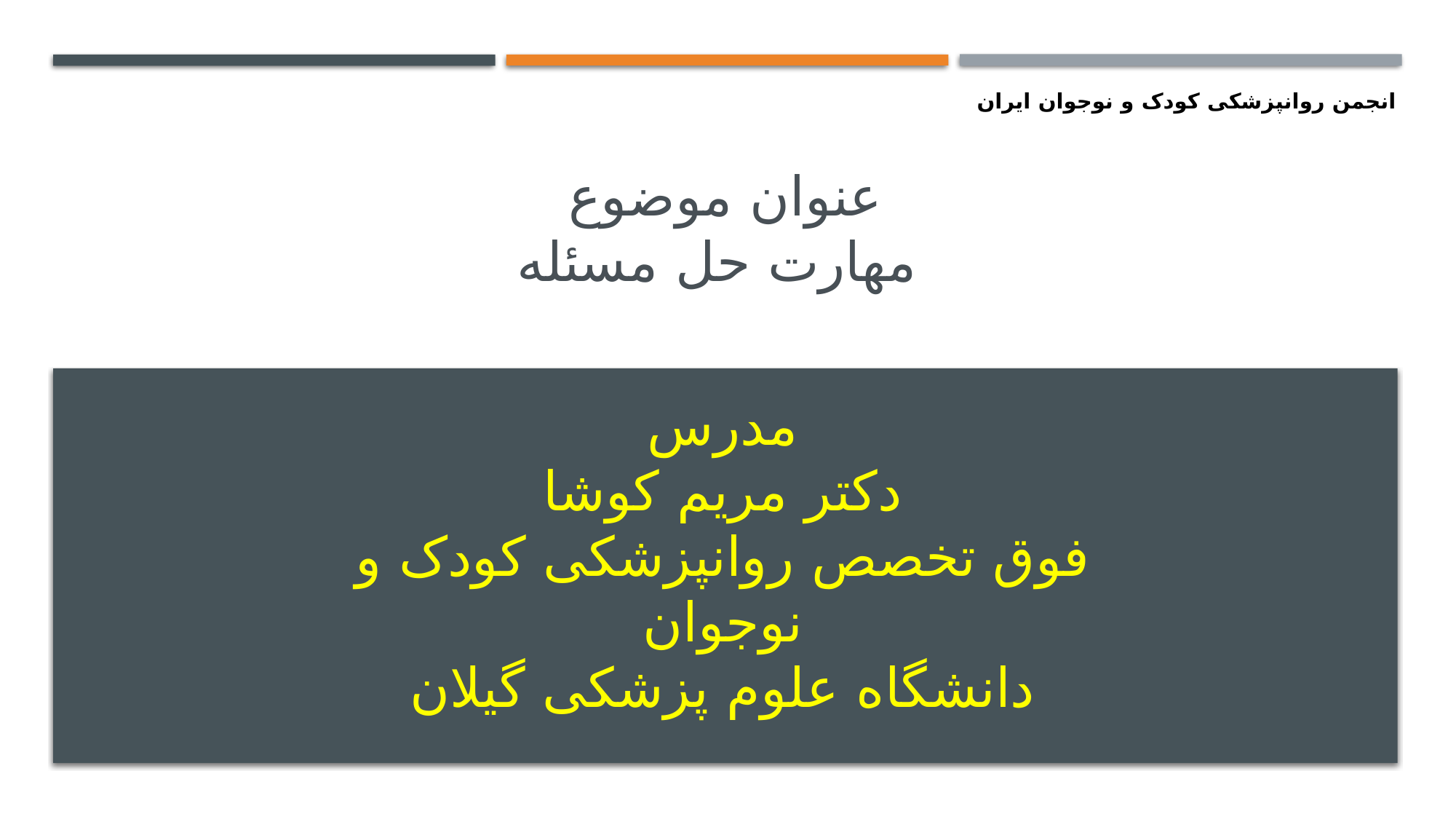

انجمن روانپزشکی کودک و نوجوان ایران
عنوان موضوع
 مهارت حل مسئله
# مدرس دکتر مریم کوشا فوق تخصص روانپزشکی کودک و نوجوان دانشگاه علوم پزشکی گیلان